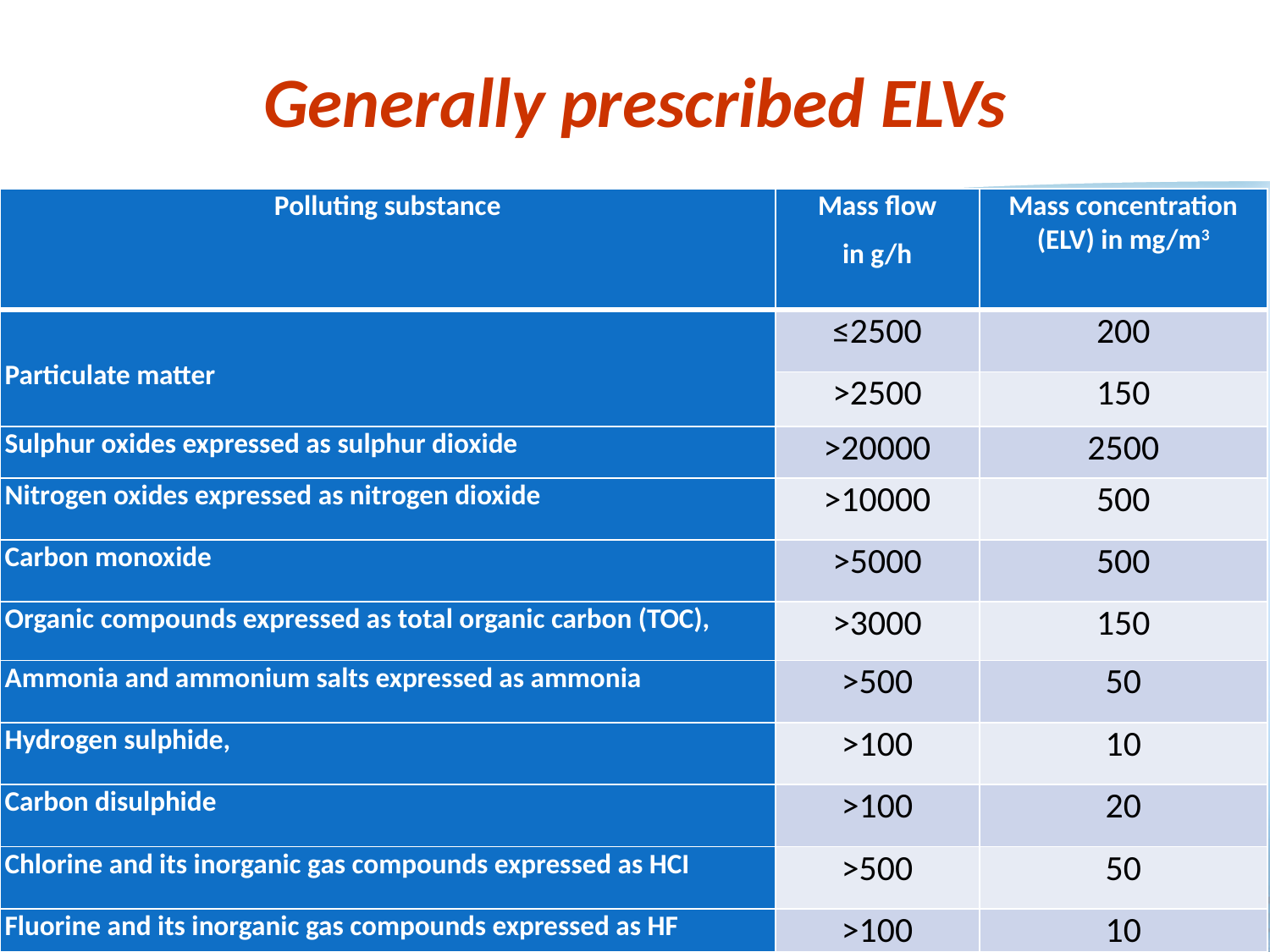

# Generally prescribed ELVs
| Polluting substance | Mass flow in g/h | Mass concentration (ELV) in mg/m3 |
| --- | --- | --- |
| Particulate matter | ≤2500 | 200 |
|  | >2500 | 150 |
| Sulphur oxides expressed as sulphur dioxide | >20000 | 2500 |
| Nitrogen oxides expressed as nitrogen dioxide | >10000 | 500 |
| Carbon monoxide | >5000 | 500 |
| Organic compounds expressed as total organic carbon (TOC), | >3000 | 150 |
| Ammonia and ammonium salts expressed as ammonia | >500 | 50 |
| Hydrogen sulphide, | >100 | 10 |
| Carbon disulphide | >100 | 20 |
| Chlorine and its inorganic gas compounds expressed as HCI | >500 | 50 |
| Fluorine and its inorganic gas compounds expressed as HF | >100 | 10 |
4